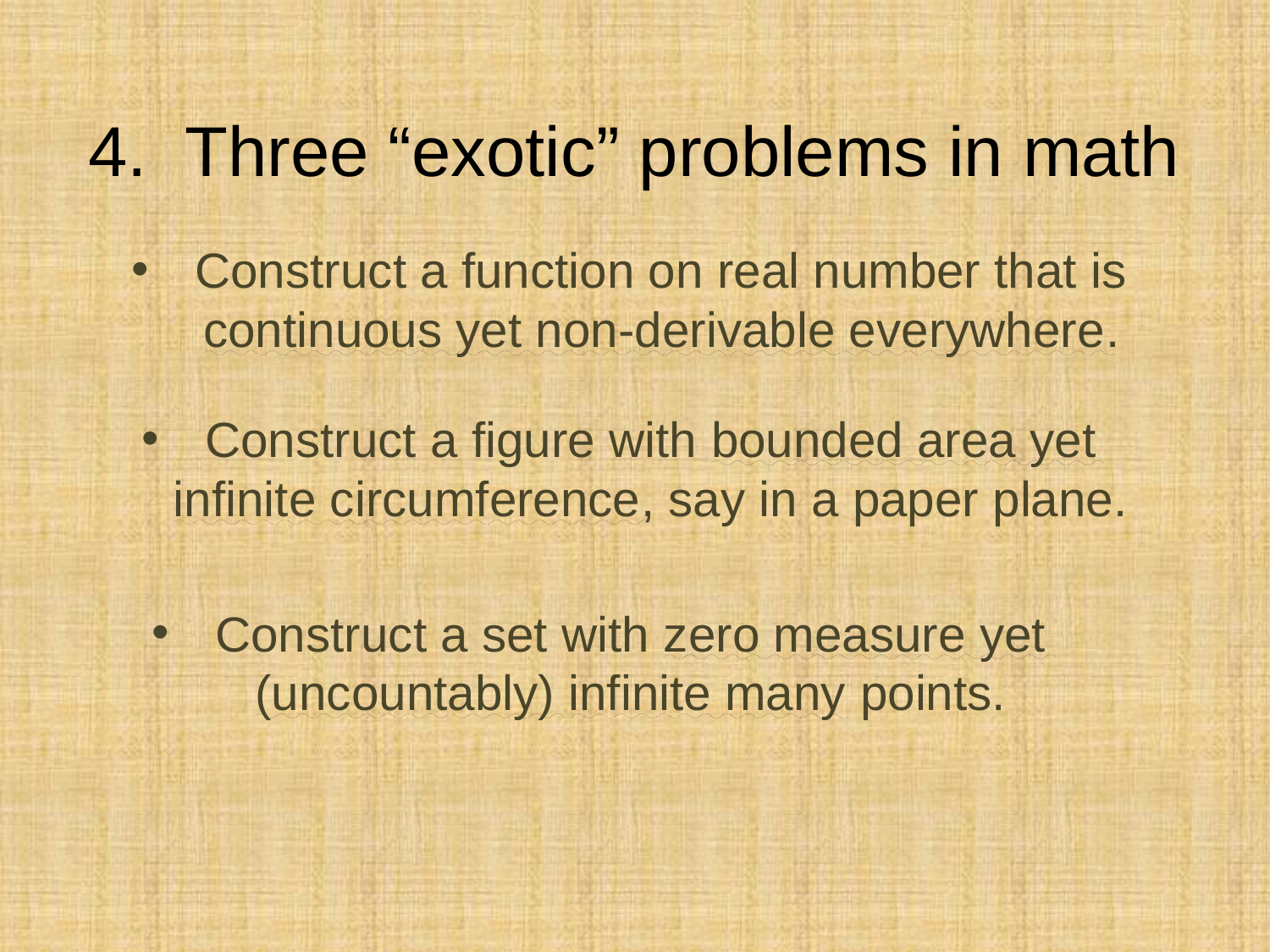

# 4.  Three “exotic” problems in math
Construct a function on real number that is continuous yet non-derivable everywhere.
Construct a figure with bounded area yet infinite circumference, say in a paper plane.
Construct a set with zero measure yet (uncountably) infinite many points.